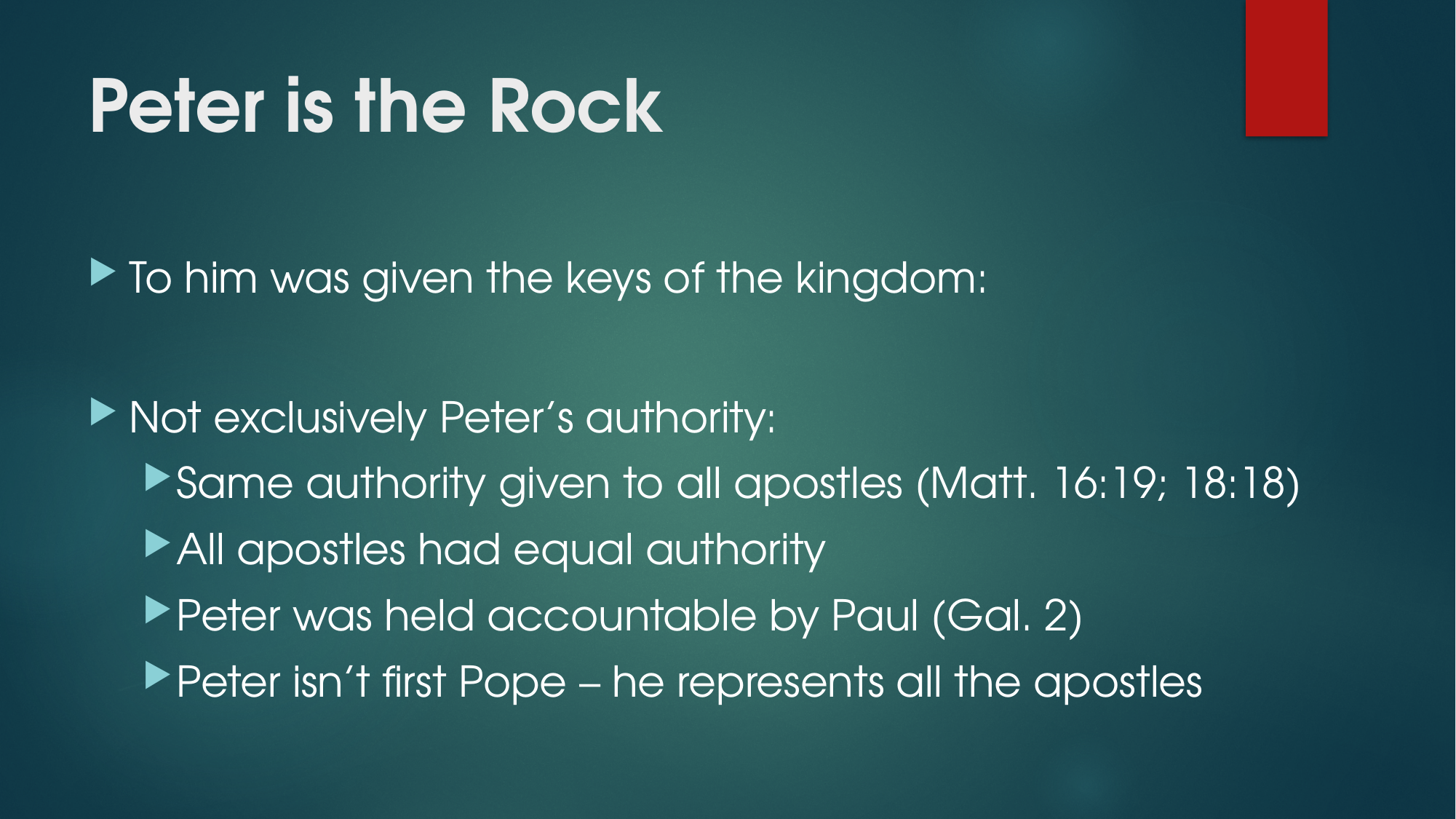

# Peter is the Rock
To him was given the keys of the kingdom:

Not exclusively Peter’s authority:
Same authority given to all apostles (Matt. 16:19; 18:18)
All apostles had equal authority
Peter was held accountable by Paul (Gal. 2)
Peter isn’t first Pope – he represents all the apostles